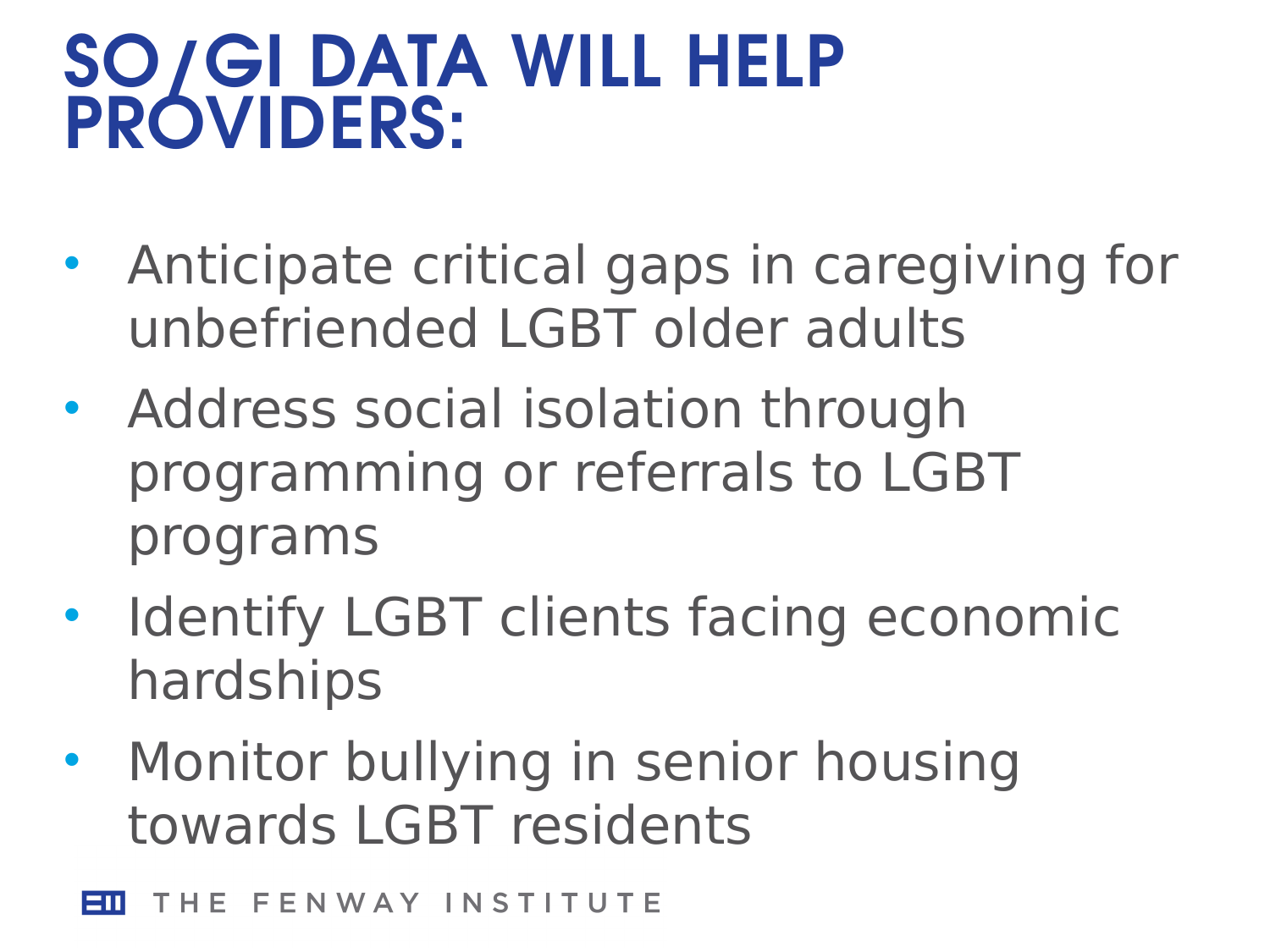

# SO/GI Data will help Providers:
Anticipate critical gaps in caregiving for unbefriended LGBT older adults
Address social isolation through programming or referrals to LGBT programs
Identify LGBT clients facing economic hardships
Monitor bullying in senior housing towards LGBT residents